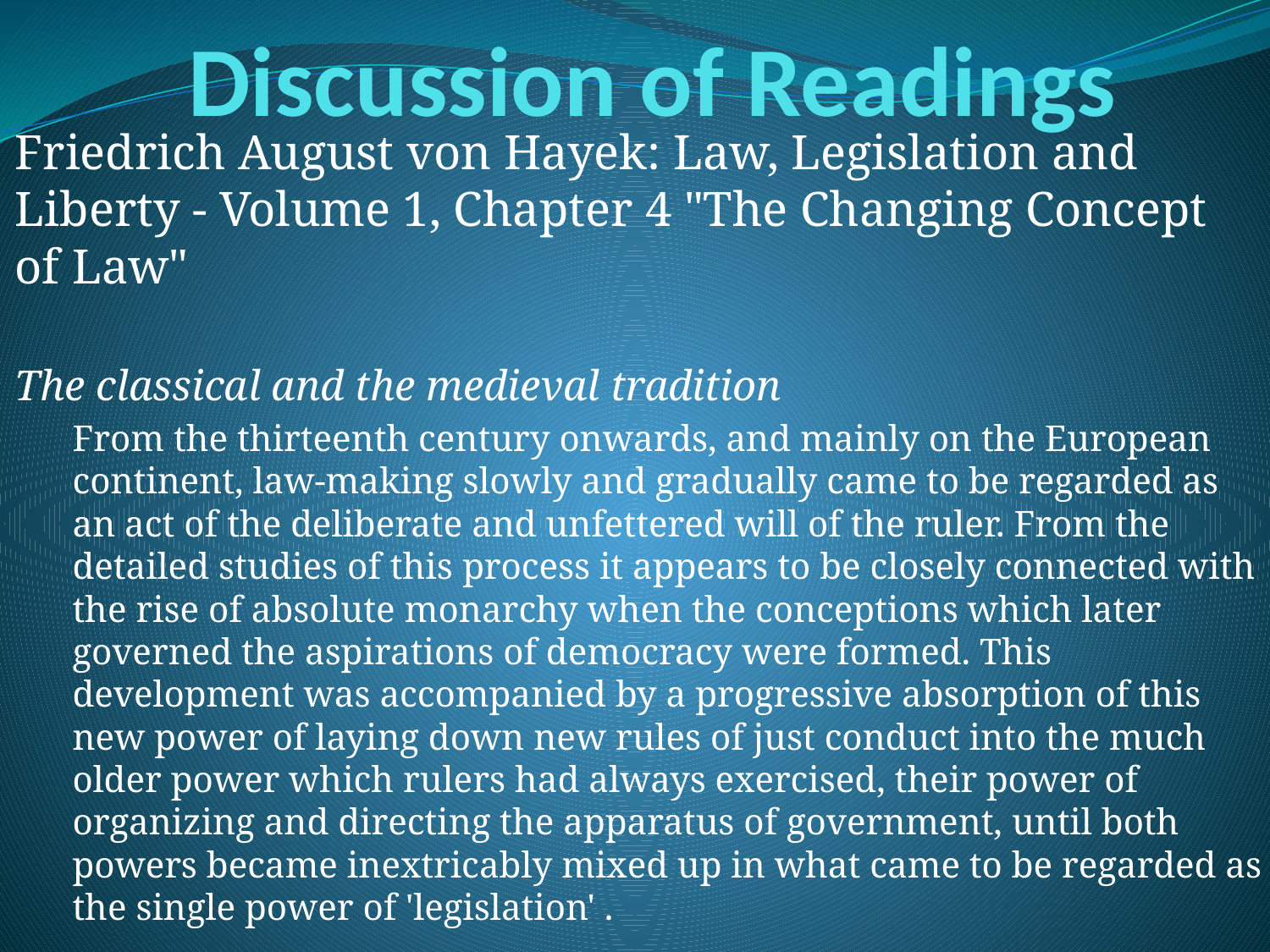

# Discussion of Readings
Friedrich August von Hayek: Law, Legislation and Liberty - Volume 1, Chapter 4 "The Changing Concept of Law"

The classical and the medieval tradition
From the thirteenth century onwards, and mainly on the European continent, law-making slowly and gradually came to be regarded as an act of the deliberate and unfettered will of the ruler. From the detailed studies of this process it appears to be closely connected with the rise of absolute monarchy when the conceptions which later governed the aspirations of democracy were formed. This development was accompanied by a progressive absorption of this new power of laying down new rules of just conduct into the much older power which rulers had always exercised, their power of organizing and directing the apparatus of government, until both powers became inextricably mixed up in what came to be regarded as the single power of 'legislation' .